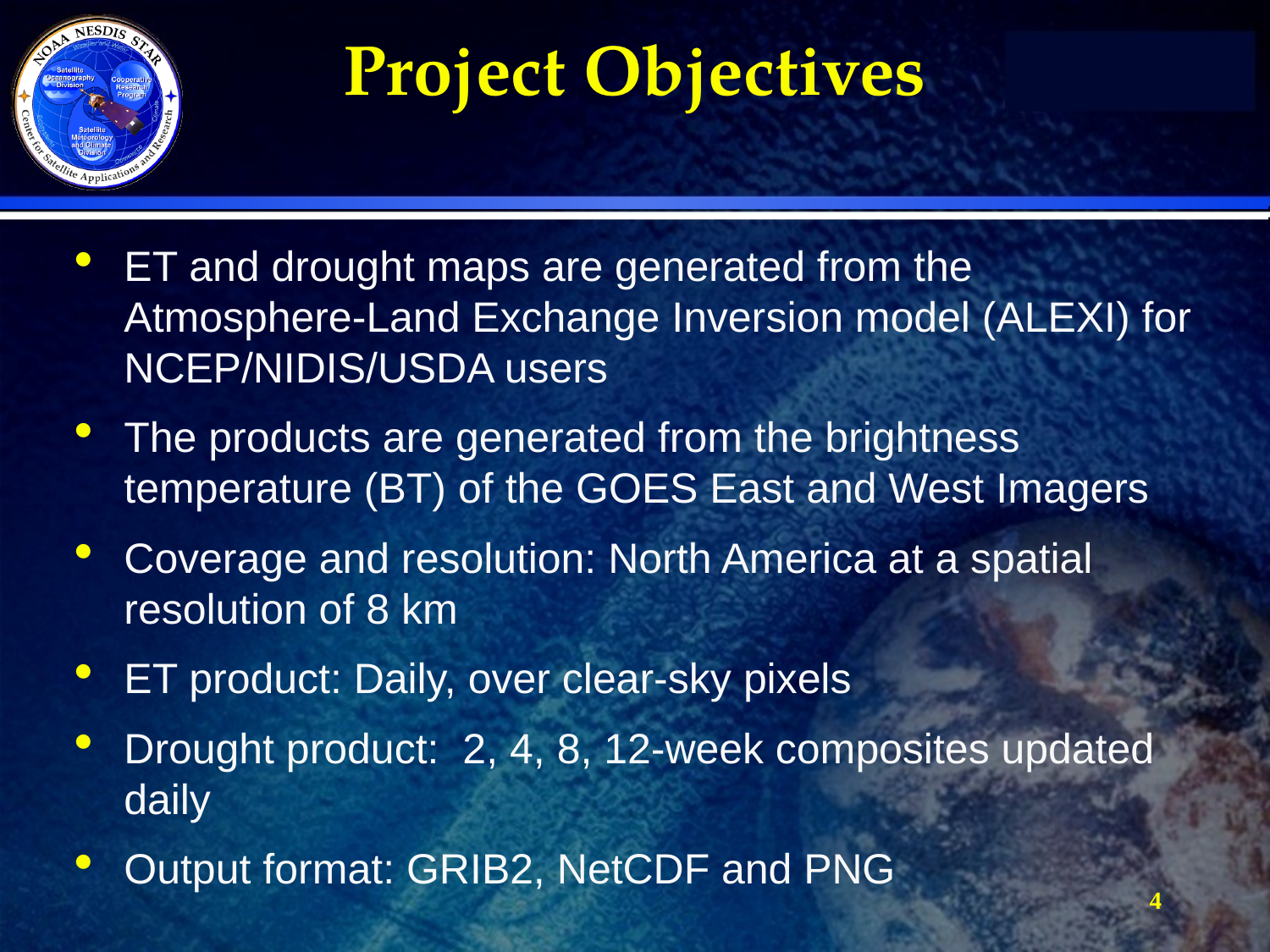

# Project Objectives
ET and drought maps are generated from the Atmosphere-Land Exchange Inversion model (ALEXI) for NCEP/NIDIS/USDA users
The products are generated from the brightness temperature (BT) of the GOES East and West Imagers
Coverage and resolution: North America at a spatial resolution of 8 km
ET product: Daily, over clear-sky pixels
Drought product:  2, 4, 8, 12-week composites updated daily
Output format: GRIB2, NetCDF and PNG
4